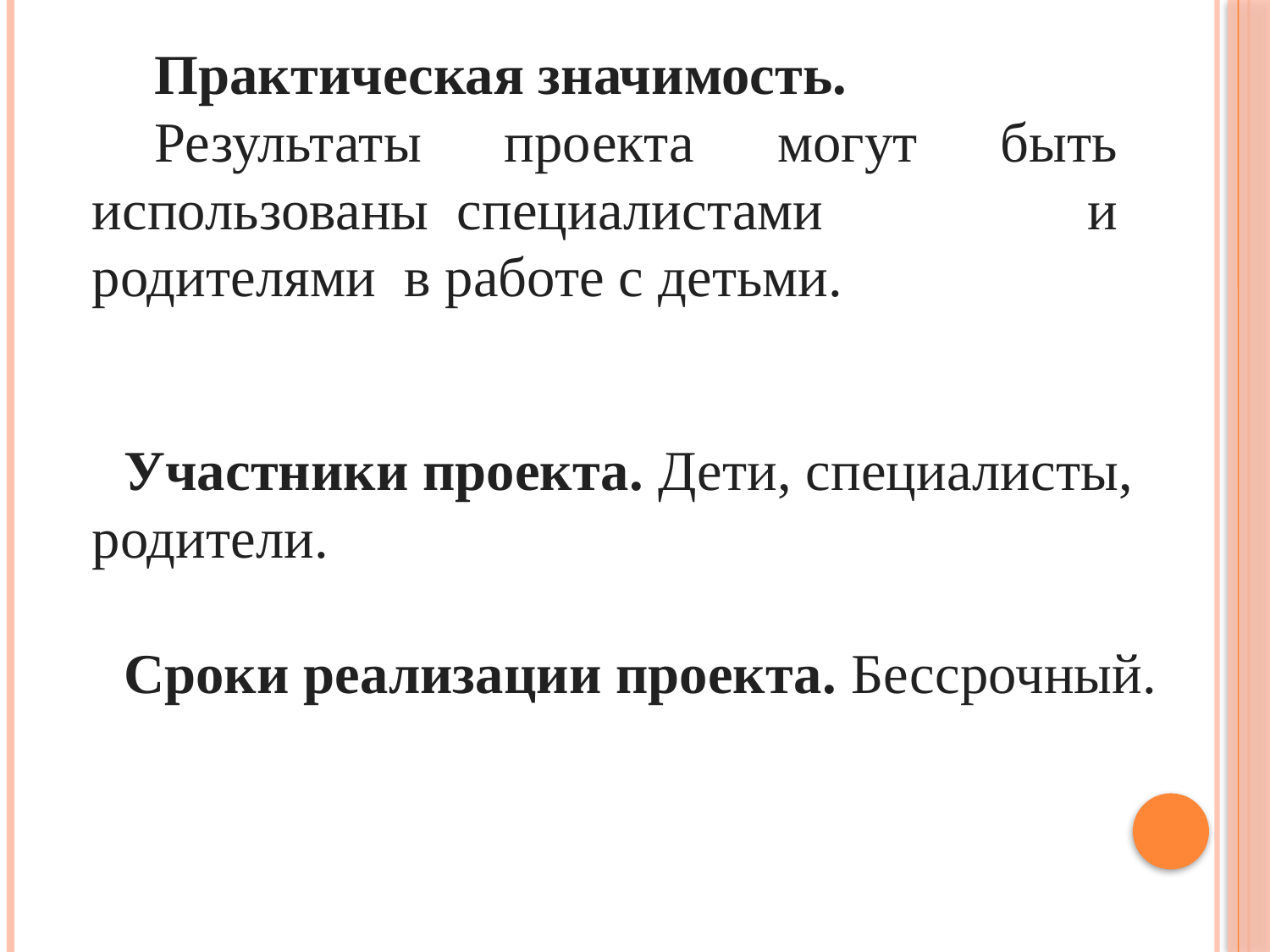

Практическая значимость.
Результаты проекта могут быть использованы  специалистами и родителями  в работе с детьми.
Участники проекта. Дети, специалисты, родители.

Сроки реализации проекта. Бессрочный.